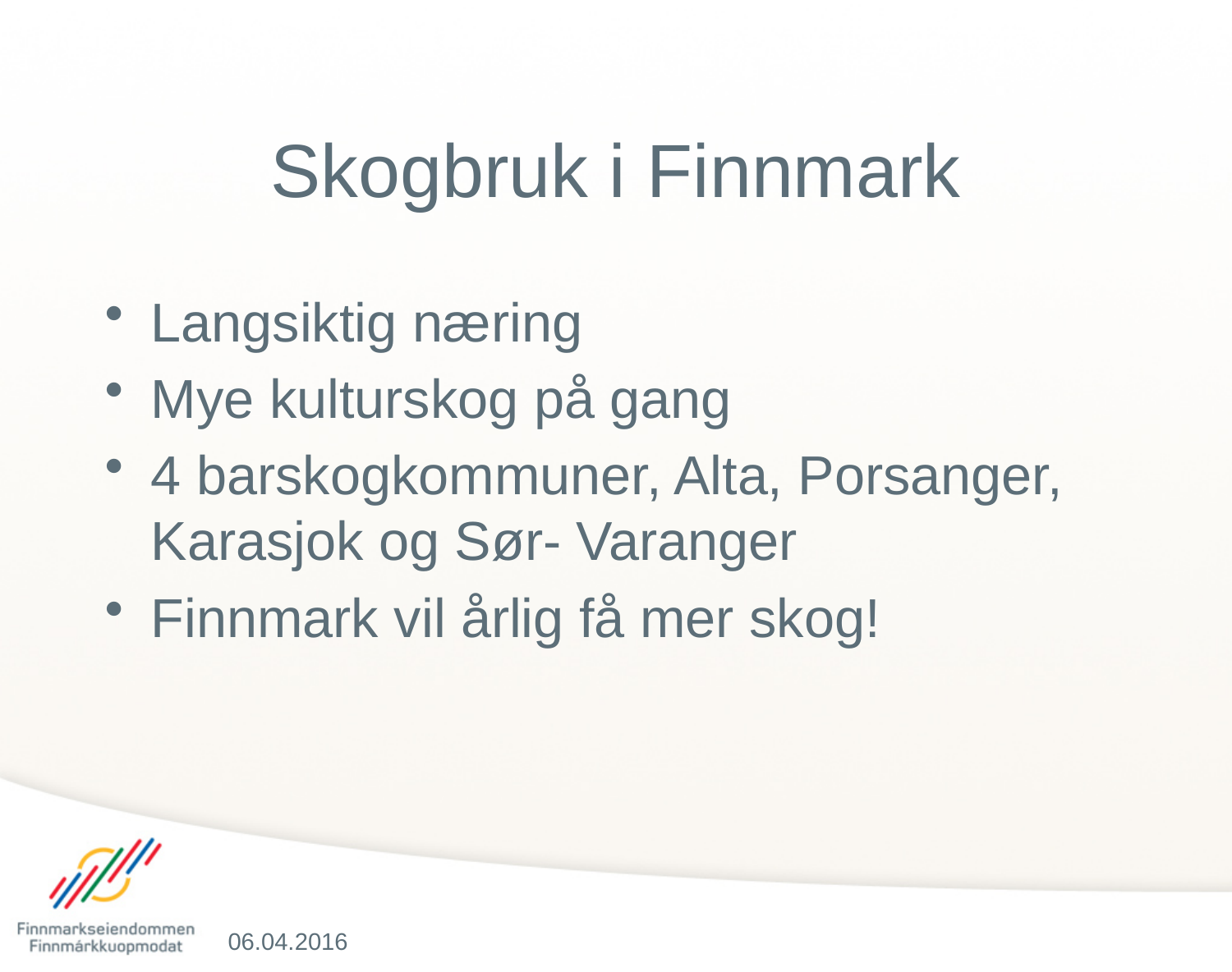

# Skogbruk i Finnmark
Langsiktig næring
Mye kulturskog på gang
4 barskogkommuner, Alta, Porsanger, Karasjok og Sør- Varanger
Finnmark vil årlig få mer skog!

06.04.2016